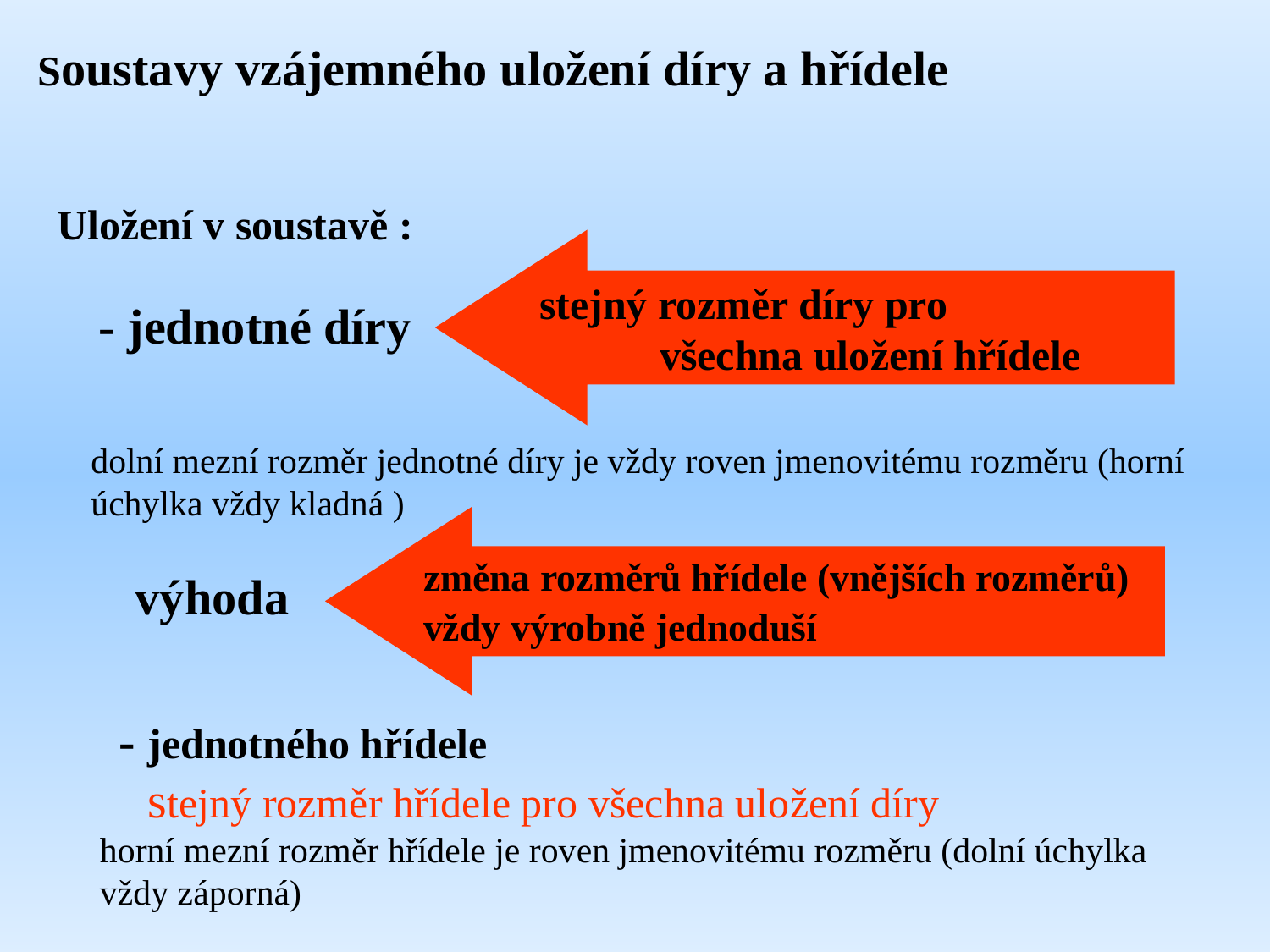

Soustavy vzájemného uložení díry a hřídele

  Uložení v soustavě :

     - jednotné díry

      dolní mezní rozměr jednotné díry je vždy roven jmenovitému rozměru (horní
      úchylka vždy kladná )

           výhoda

        - jednotného hřídele
         stejný rozměr hřídele pro všechna uložení díry
       horní mezní rozměr hřídele je roven jmenovitému rozměru (dolní úchylka
       vždy záporná)

stejný rozměr díry pro                         všechna uložení hřídele
změna rozměrů hřídele (vnějších rozměrů) vždy výrobně jednoduší